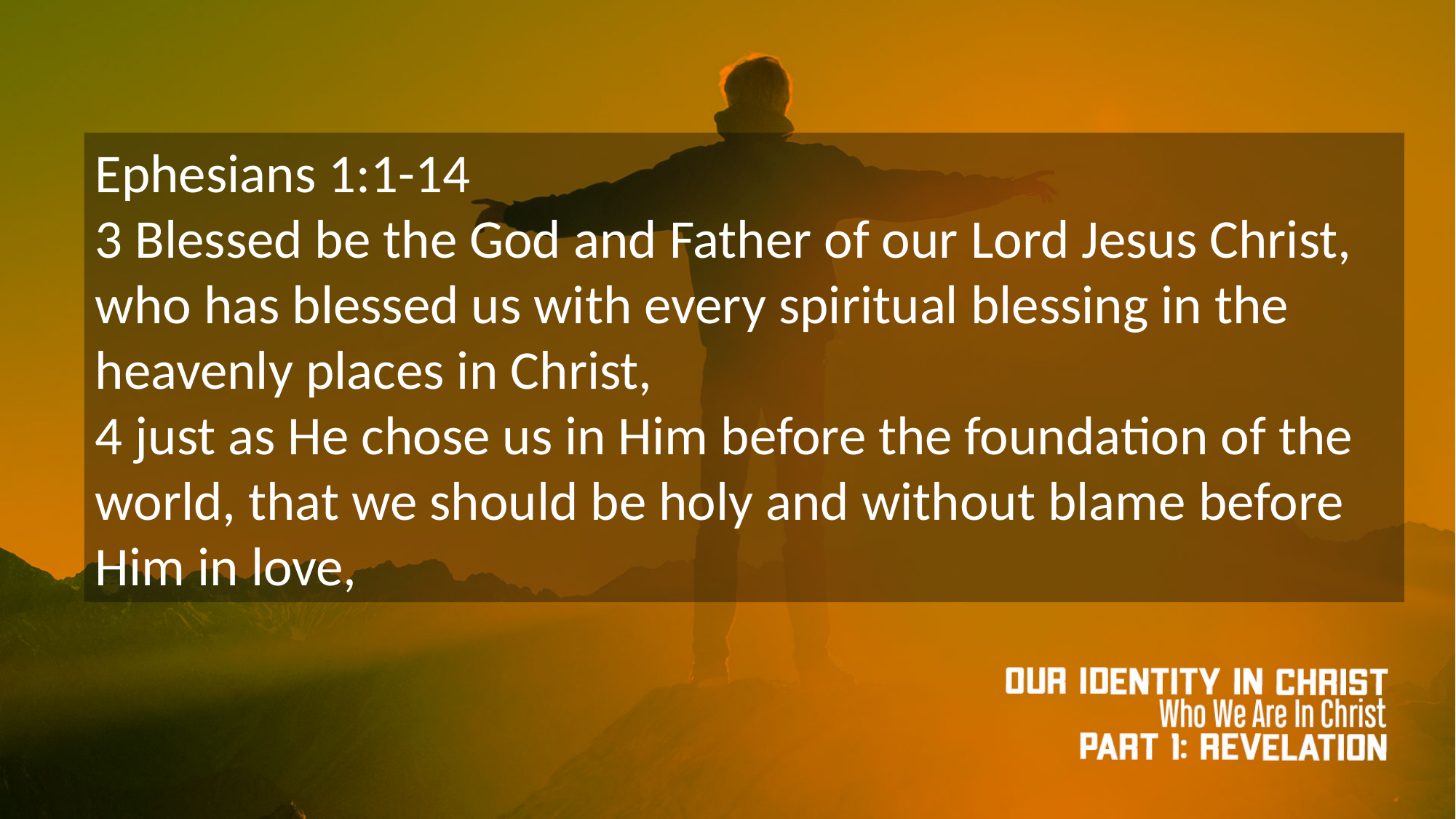

Ephesians 1:1-14
3 Blessed be the God and Father of our Lord Jesus Christ, who has blessed us with every spiritual blessing in the heavenly places in Christ,
4 just as He chose us in Him before the foundation of the world, that we should be holy and without blame before Him in love,